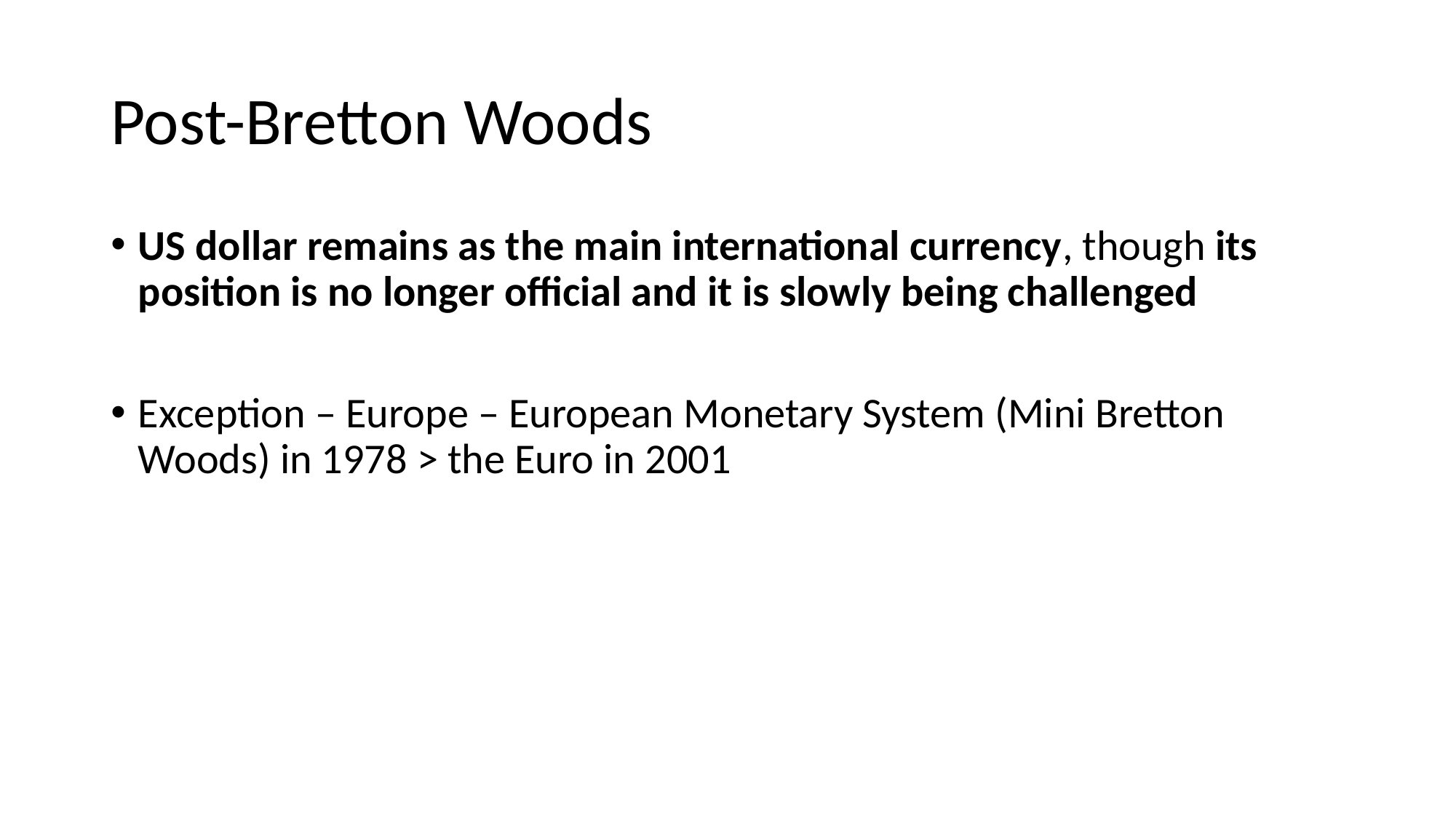

# Post-Bretton Woods
US dollar remains as the main international currency, though its position is no longer official and it is slowly being challenged

Exception – Europe – European Monetary System (Mini Bretton Woods) in 1978 > the Euro in 2001